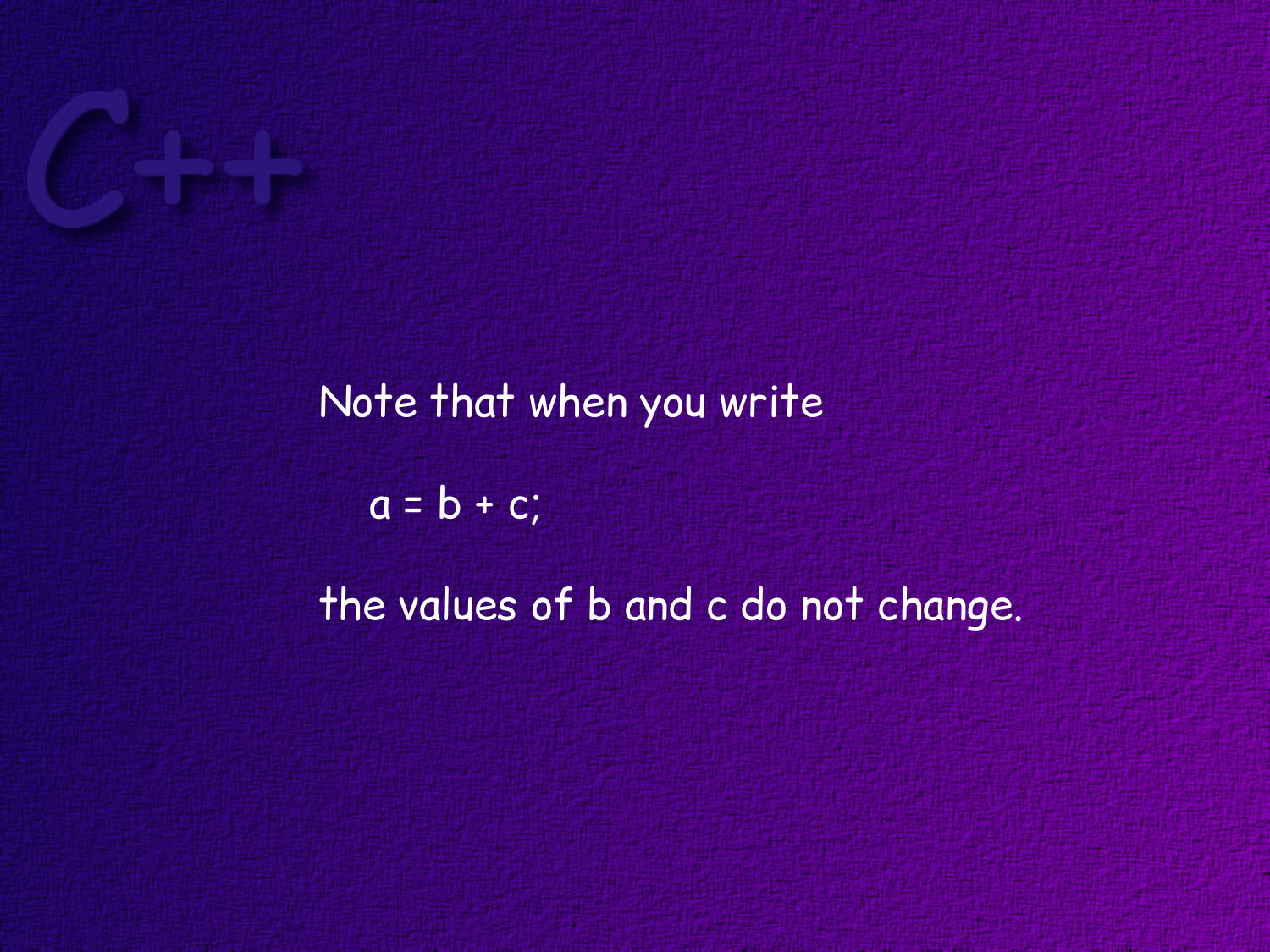

Note that when you write

    a = b + c;

the values of b and c do not change.